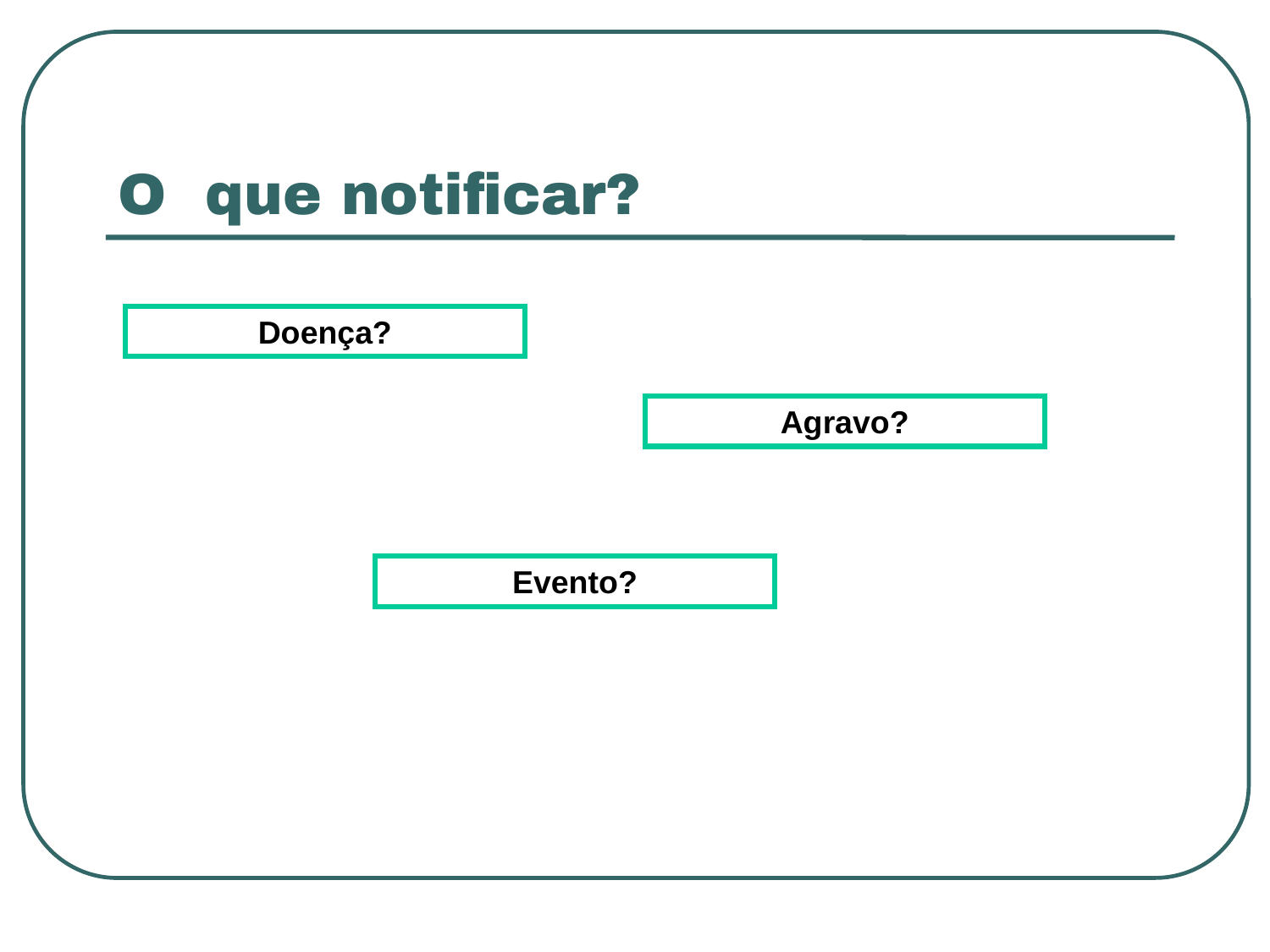

# O  que notificar?
Doença?
Agravo?
Evento?